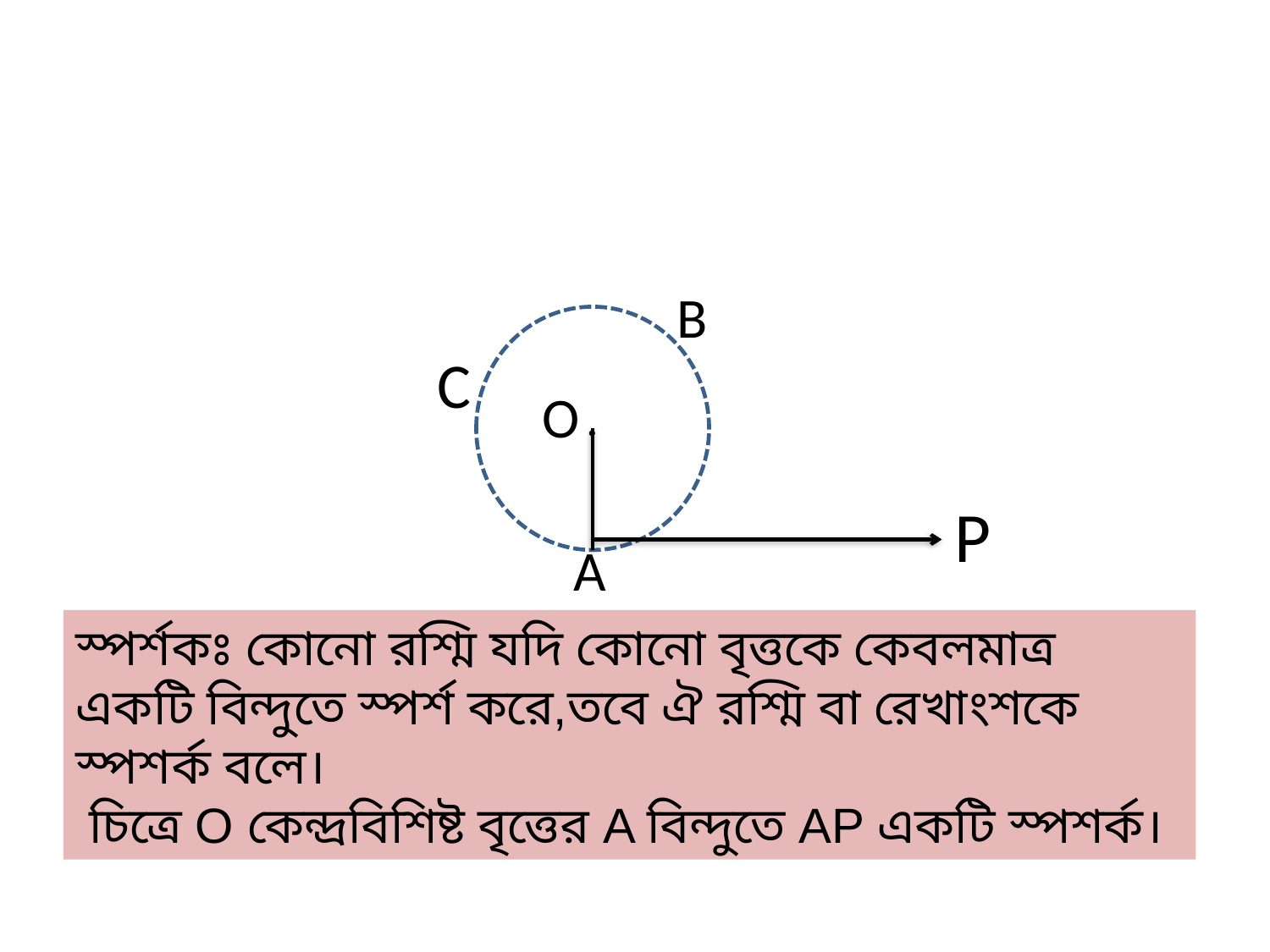

B

C
O
.
P
A
স্পর্শকঃ কোনো রশ্মি যদি কোনো বৃত্তকে কেবলমাত্র একটি বিন্দুতে স্পর্শ করে,তবে ঐ রশ্মি বা রেখাংশকে স্পশর্ক বলে।
 চিত্রে O কেন্দ্রবিশিষ্ট বৃত্তের A বিন্দুতে AP একটি স্পশর্ক।